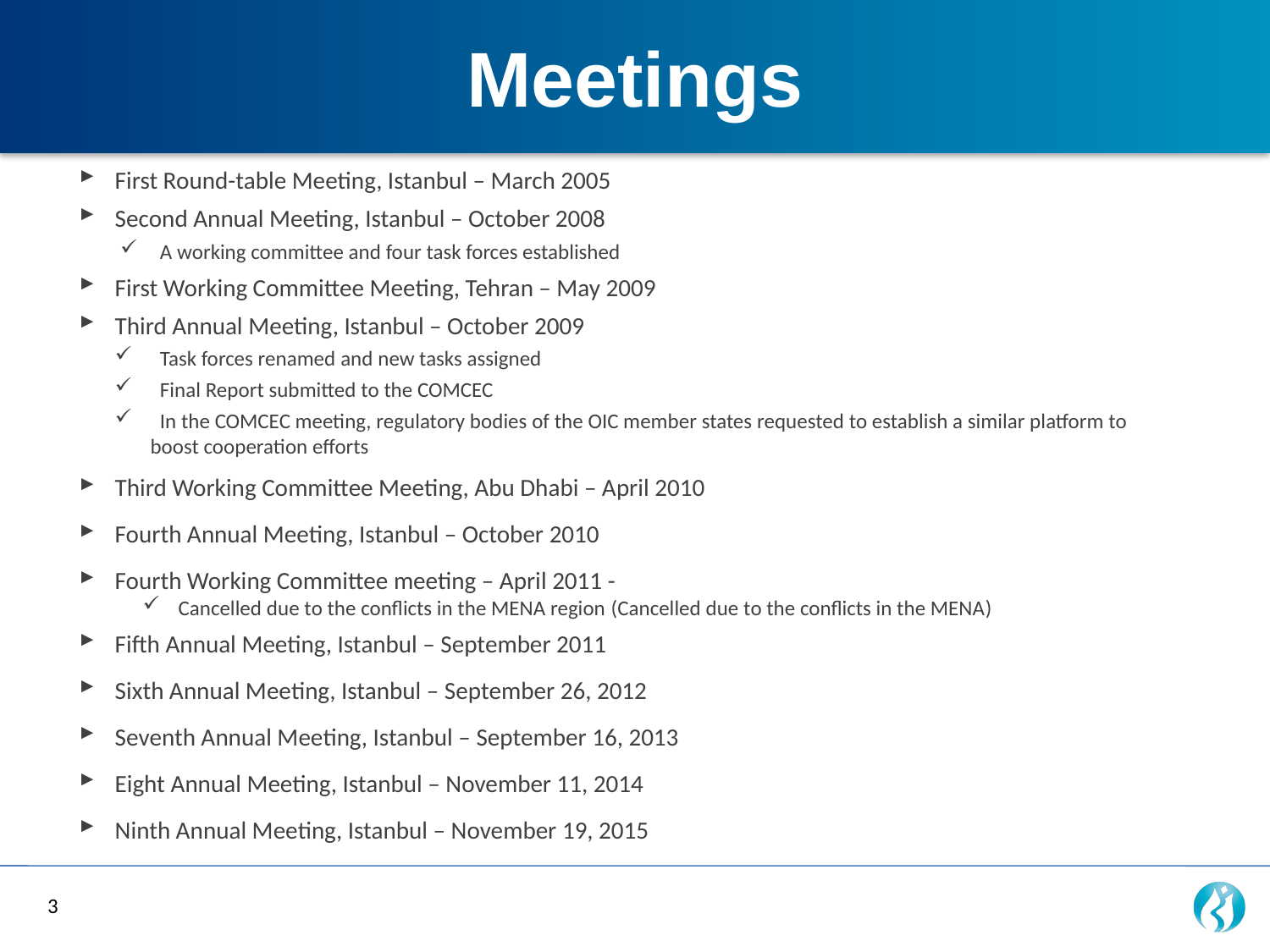

Meetings
First Round-table Meeting, Istanbul – March 2005

Second Annual Meeting, Istanbul – October 2008
  A working committee and four task forces established

First Working Committee Meeting, Tehran – May 2009

Third Annual Meeting, Istanbul – October 2009
  Task forces renamed and new tasks assigned
  Final Report submitted to the COMCEC
  In the COMCEC meeting, regulatory bodies of the OIC member states requested to establish a similar platform to boost cooperation efforts

Third Working Committee Meeting, Abu Dhabi – April 2010

Fourth Annual Meeting, Istanbul – October 2010

Fourth Working Committee meeting – April 2011 -
Cancelled due to the conflicts in the MENA region (Cancelled due to the conflicts in the MENA)

Fifth Annual Meeting, Istanbul – September 2011

Sixth Annual Meeting, Istanbul – September 26, 2012

Seventh Annual Meeting, Istanbul – September 16, 2013

Eight Annual Meeting, Istanbul – November 11, 2014

Ninth Annual Meeting, Istanbul – November 19, 2015
3